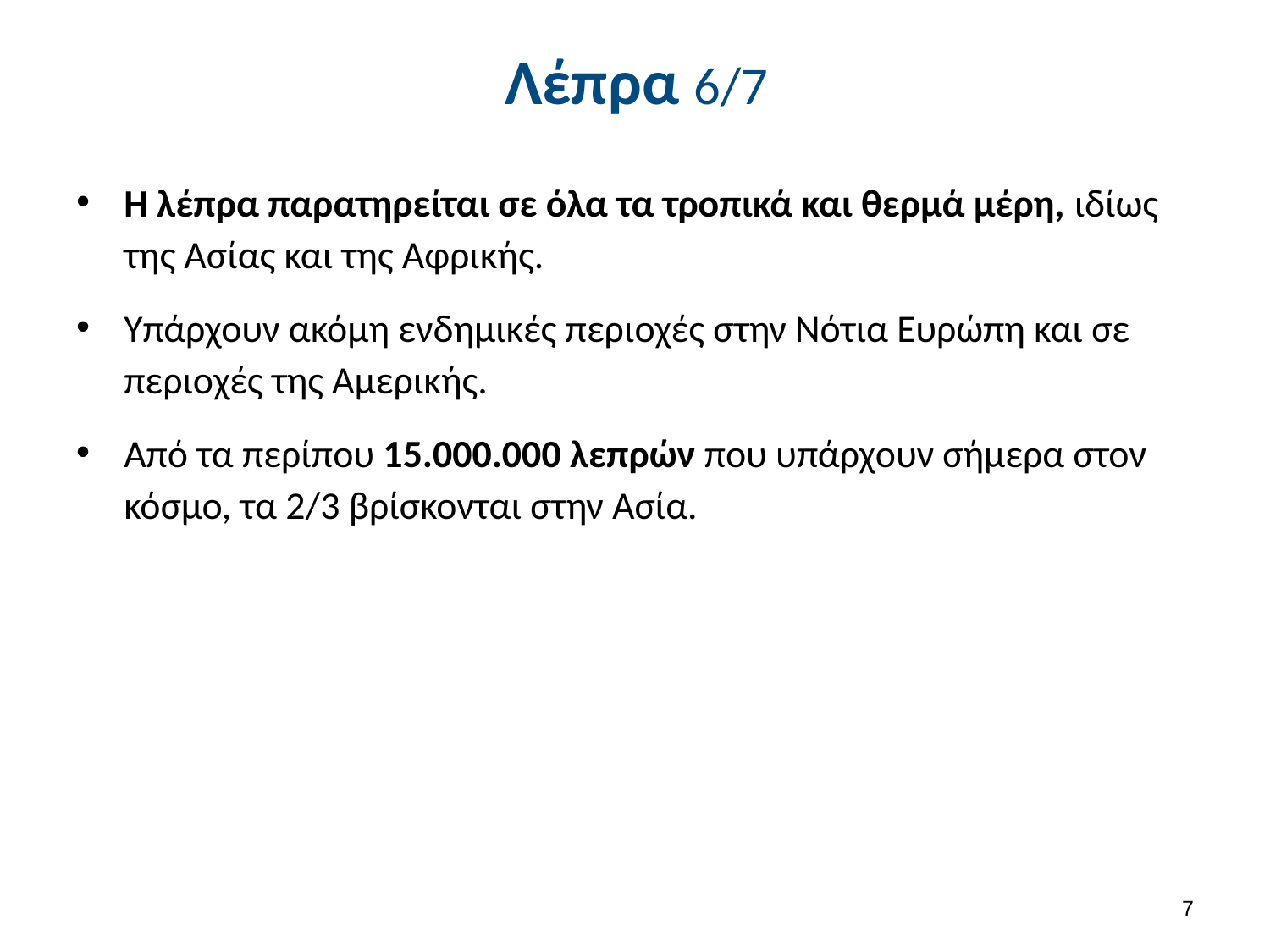

# Λέπρα 6/7
Η λέπρα παρατηρείται σε όλα τα τροπικά και θερμά μέρη, ιδίως της Ασίας και της Αφρικής.
Υπάρχουν ακόμη ενδημικές περιοχές στην Νότια Ευρώπη και σε περιοχές της Αμερικής.
Από τα περίπου 15.000.000 λεπρών που υπάρχουν σήμερα στον κόσμο, τα 2/3 βρίσκονται στην Ασία.
7